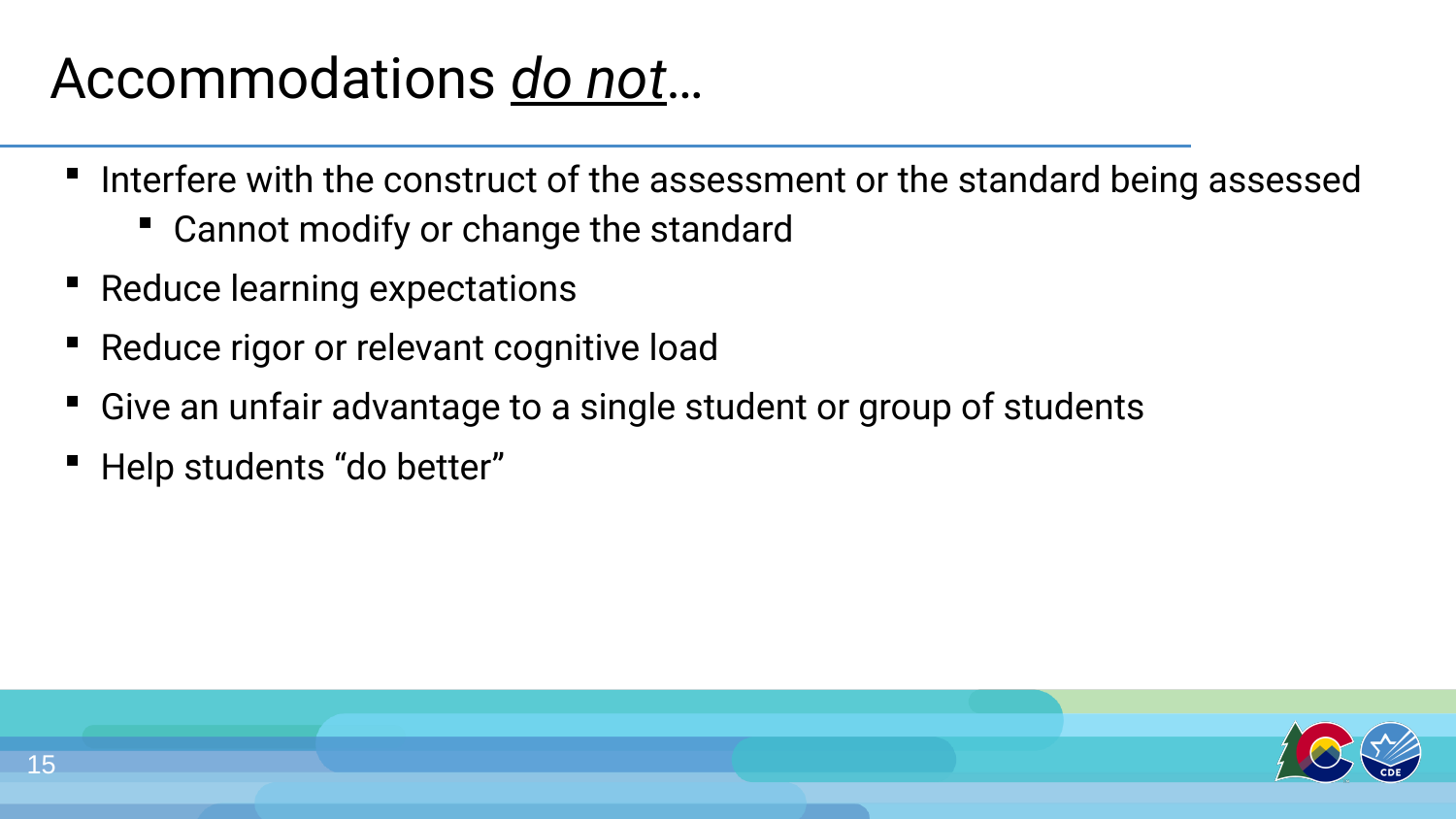

# Accommodations do not…
Interfere with the construct of the assessment or the standard being assessed
Cannot modify or change the standard
Reduce learning expectations
Reduce rigor or relevant cognitive load
Give an unfair advantage to a single student or group of students
Help students “do better”